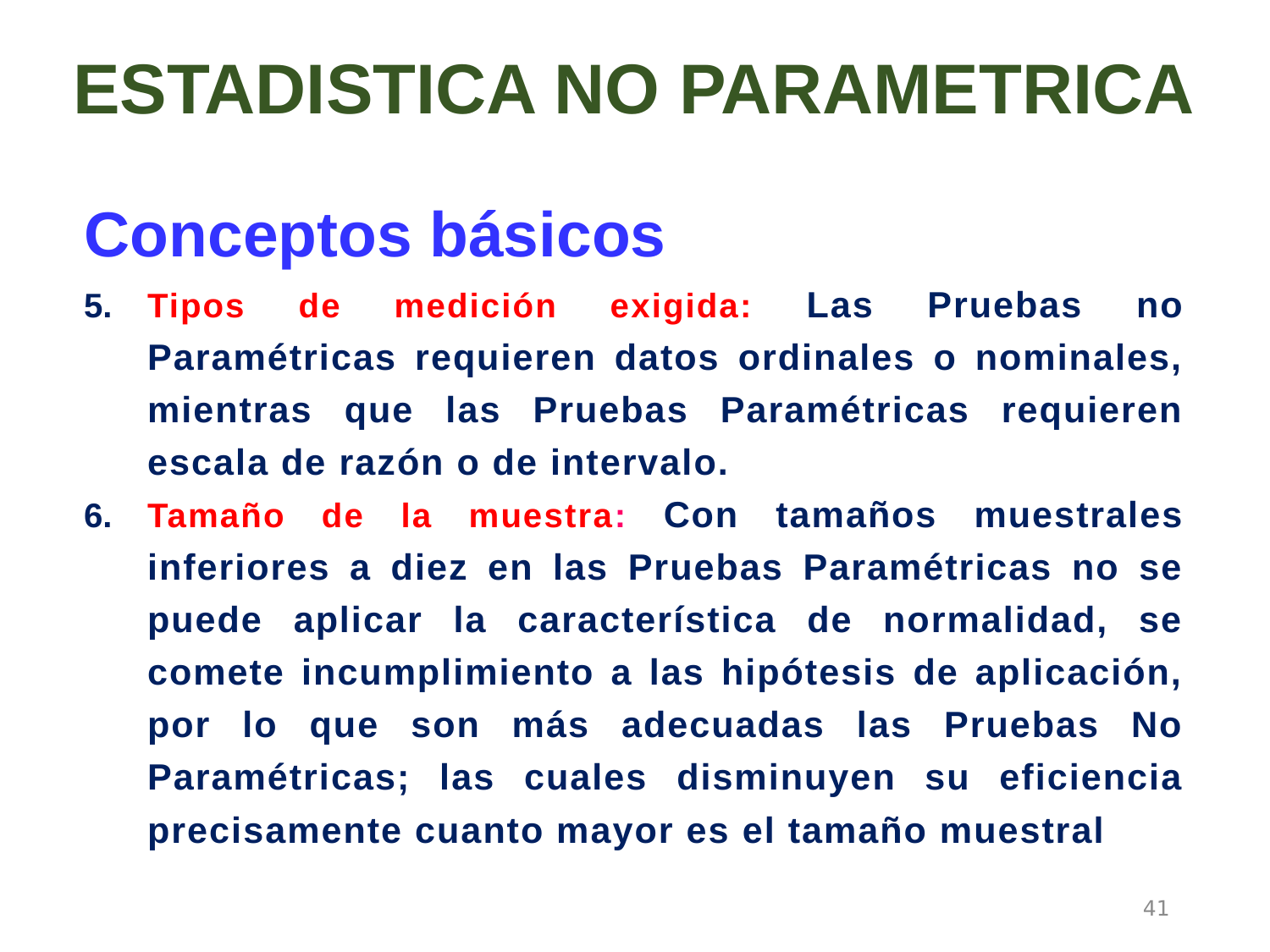

ESTADISTICA NO PARAMETRICA
Conceptos básicos
Tipos de medición exigida: Las Pruebas no Paramétricas requieren datos ordinales o nominales, mientras que las Pruebas Paramétricas requieren escala de razón o de intervalo.
Tamaño de la muestra: Con tamaños muestrales inferiores a diez en las Pruebas Paramétricas no se puede aplicar la característica de normalidad, se comete incumplimiento a las hipótesis de aplicación, por lo que son más adecuadas las Pruebas No Paramétricas; las cuales disminuyen su eficiencia precisamente cuanto mayor es el tamaño muestral

41